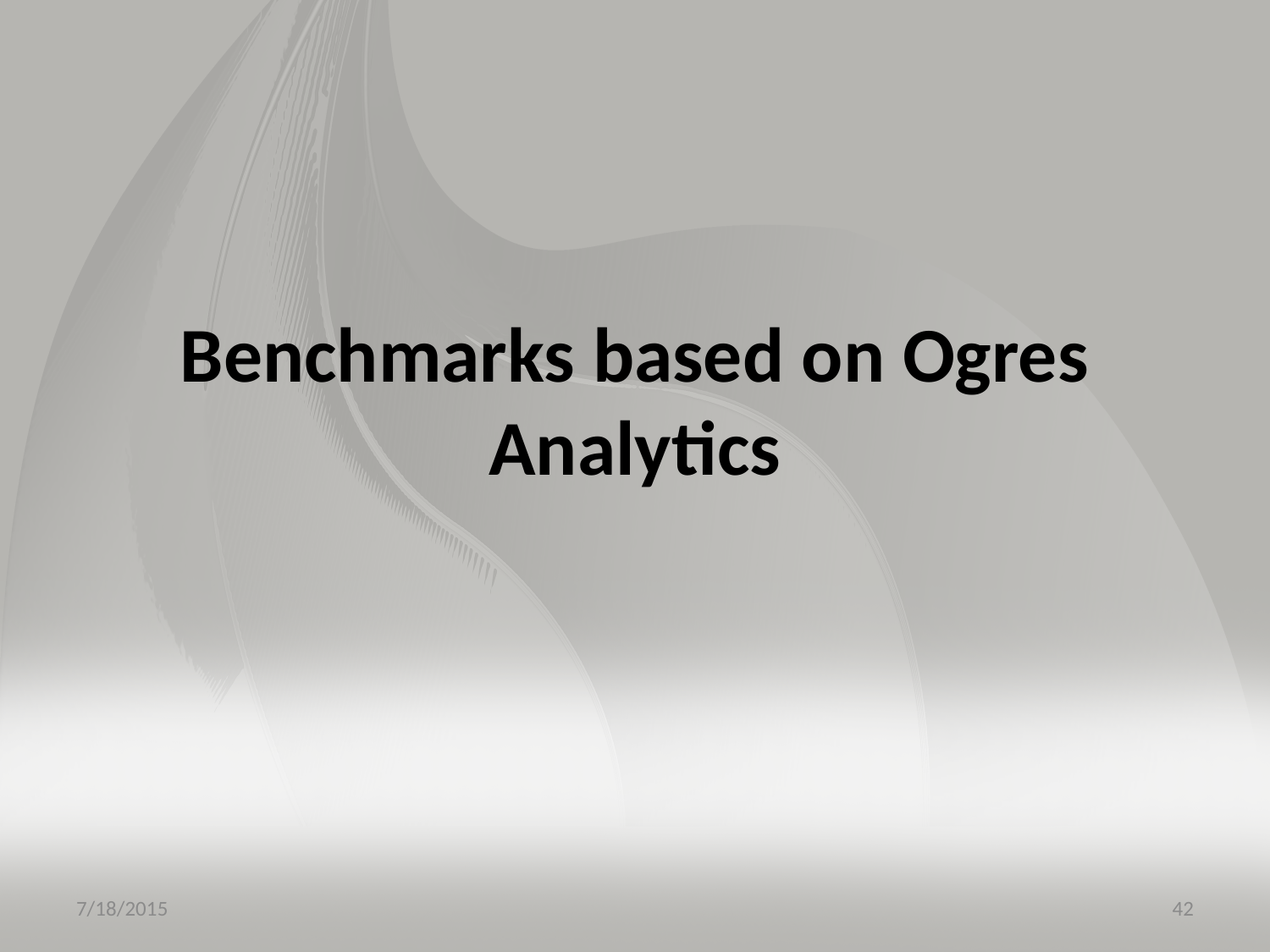

# Benchmarks based on Ogres Analytics
7/18/2015
42